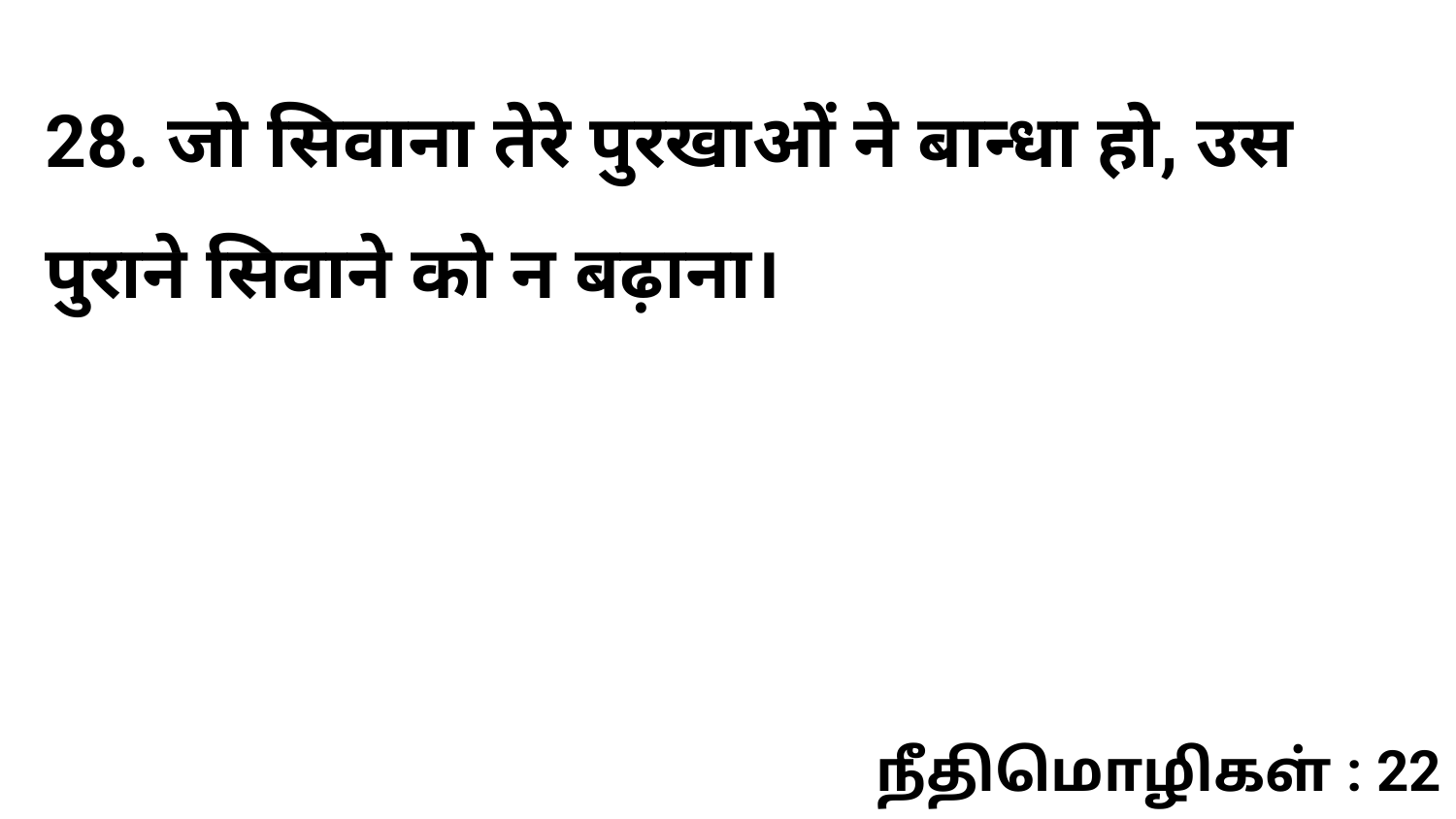

28. जो सिवाना तेरे पुरखाओं ने बान्धा हो, उस पुराने सिवाने को न बढ़ाना।
நீதிமொழிகள் : 22